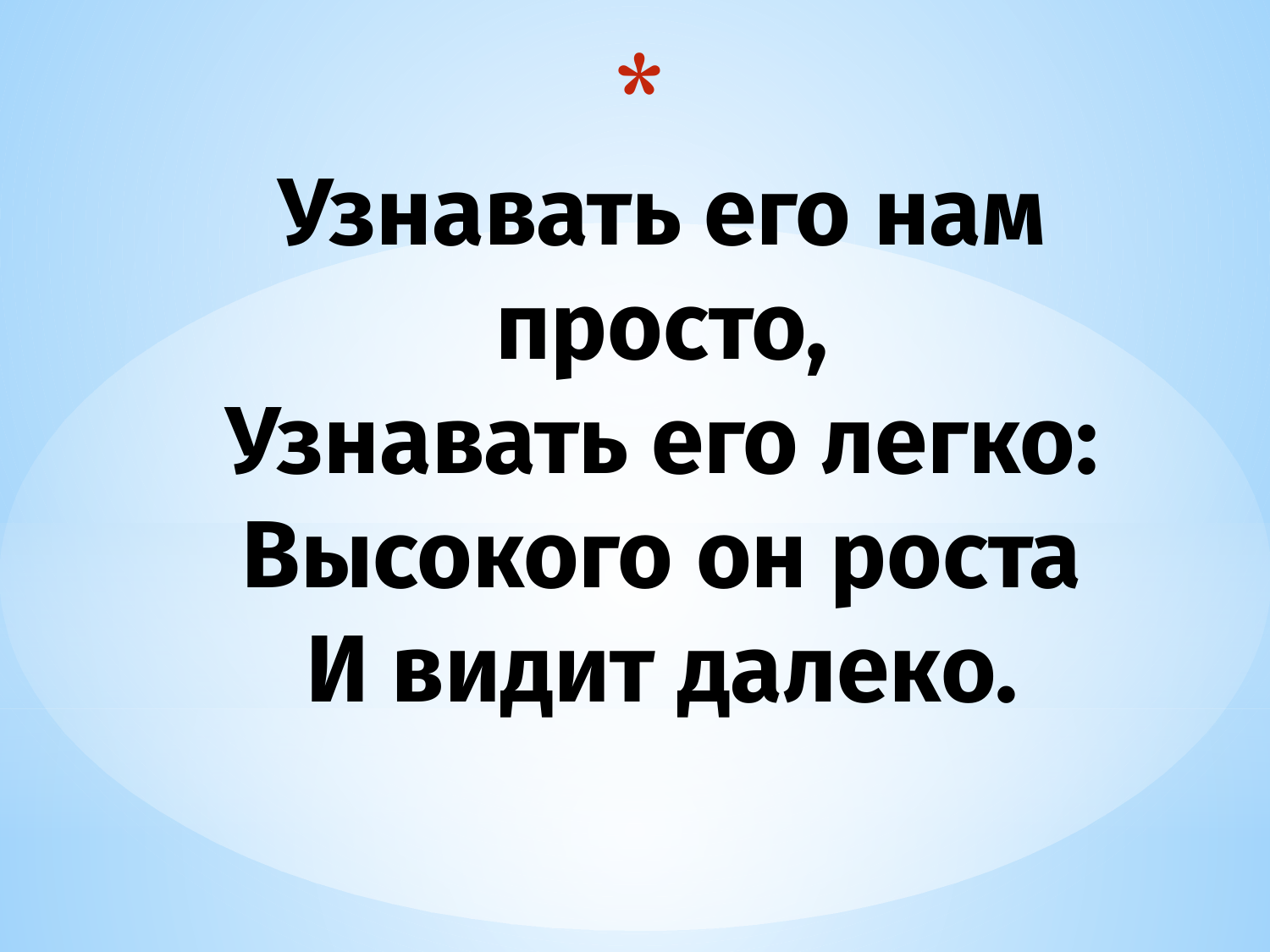

# Узнавать его нам просто, Узнавать его легко: Высокого он роста И видит далеко.